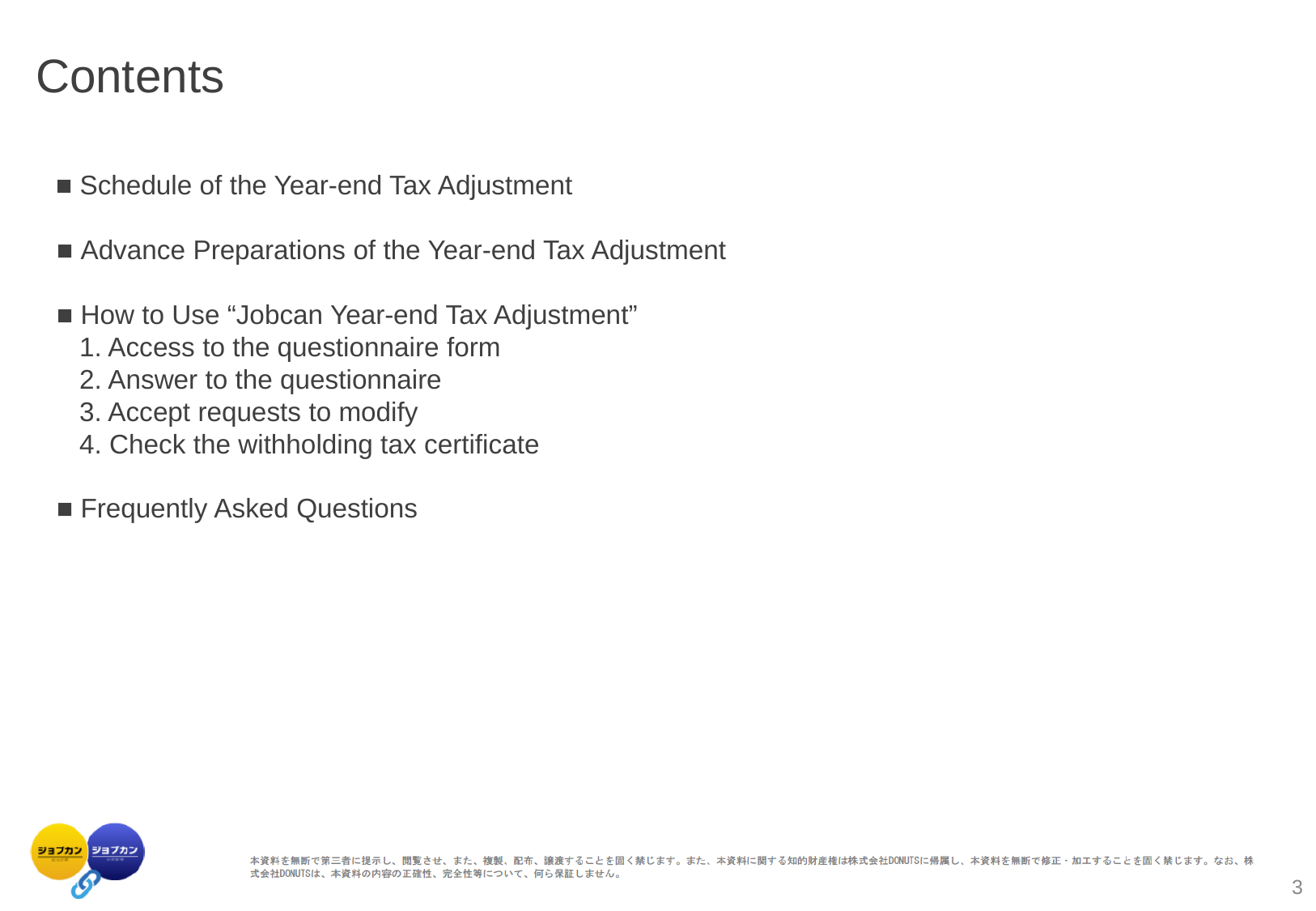

Contents
■ Schedule of the Year-end Tax Adjustment

■ Advance Preparations of the Year-end Tax Adjustment

■ How to Use “Jobcan Year-end Tax Adjustment”
   1. Access to the questionnaire form
   2. Answer to the questionnaire
   3. Accept requests to modify
   4. Check the withholding tax certificate

■ Frequently Asked Questions
3